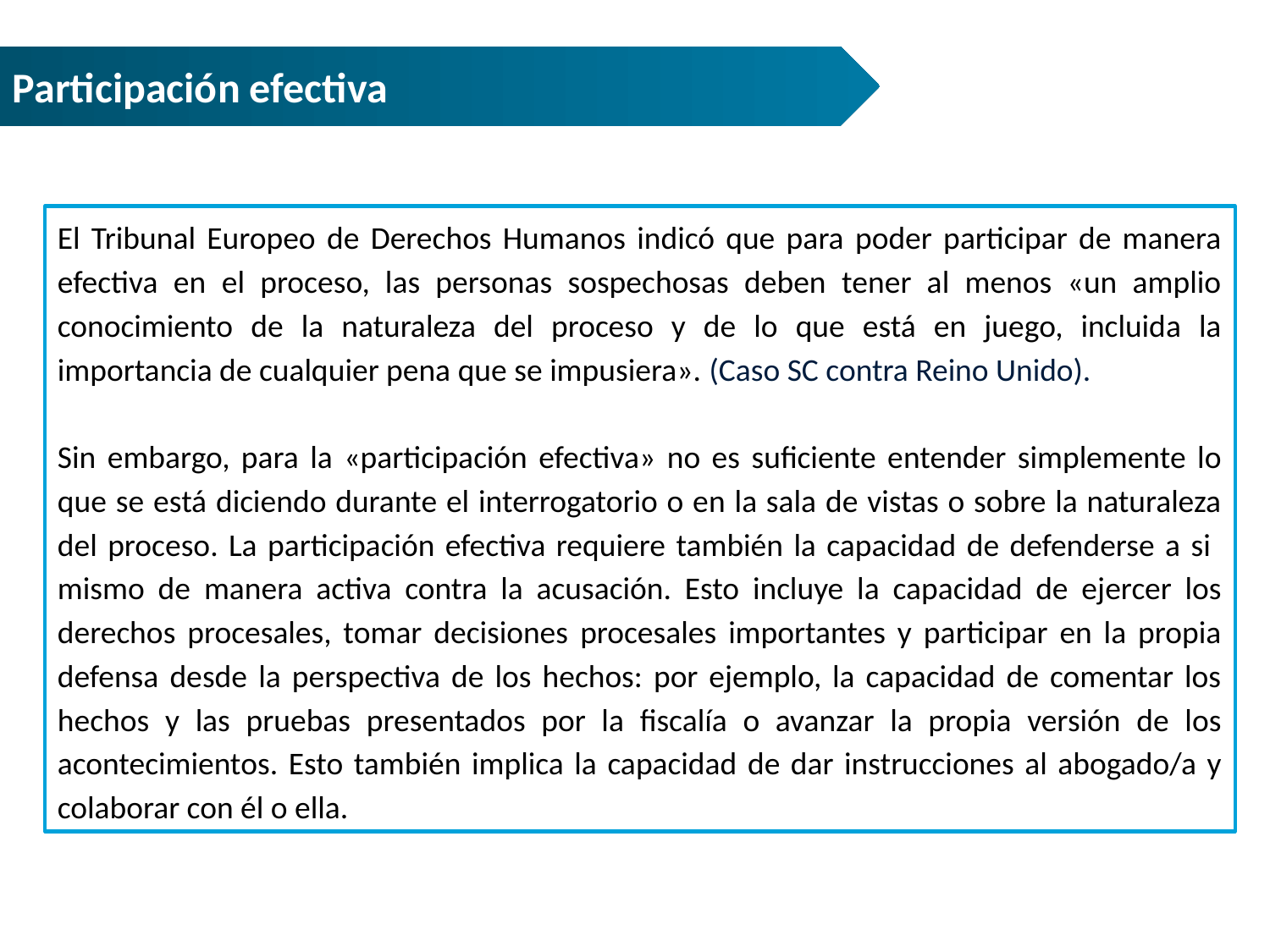

Participación efectiva

El Tribunal Europeo de Derechos Humanos indicó que para poder participar de manera efectiva en el proceso, las personas sospechosas deben tener al menos «un amplio conocimiento de la naturaleza del proceso y de lo que está en juego, incluida la importancia de cualquier pena que se impusiera». (Caso SC contra Reino Unido).

Sin embargo, para la «participación efectiva» no es suficiente entender simplemente lo que se está diciendo durante el interrogatorio o en la sala de vistas o sobre la naturaleza del proceso. La participación efectiva requiere también la capacidad de defenderse a si  mismo de manera activa contra la acusación. Esto incluye la capacidad de ejercer los derechos procesales, tomar decisiones procesales importantes y participar en la propia defensa desde la perspectiva de los hechos: por ejemplo, la capacidad de comentar los hechos y las pruebas presentados por la fiscalía o avanzar la propia versión de los acontecimientos. Esto también implica la capacidad de dar instrucciones al abogado/a y colaborar con él o ella.